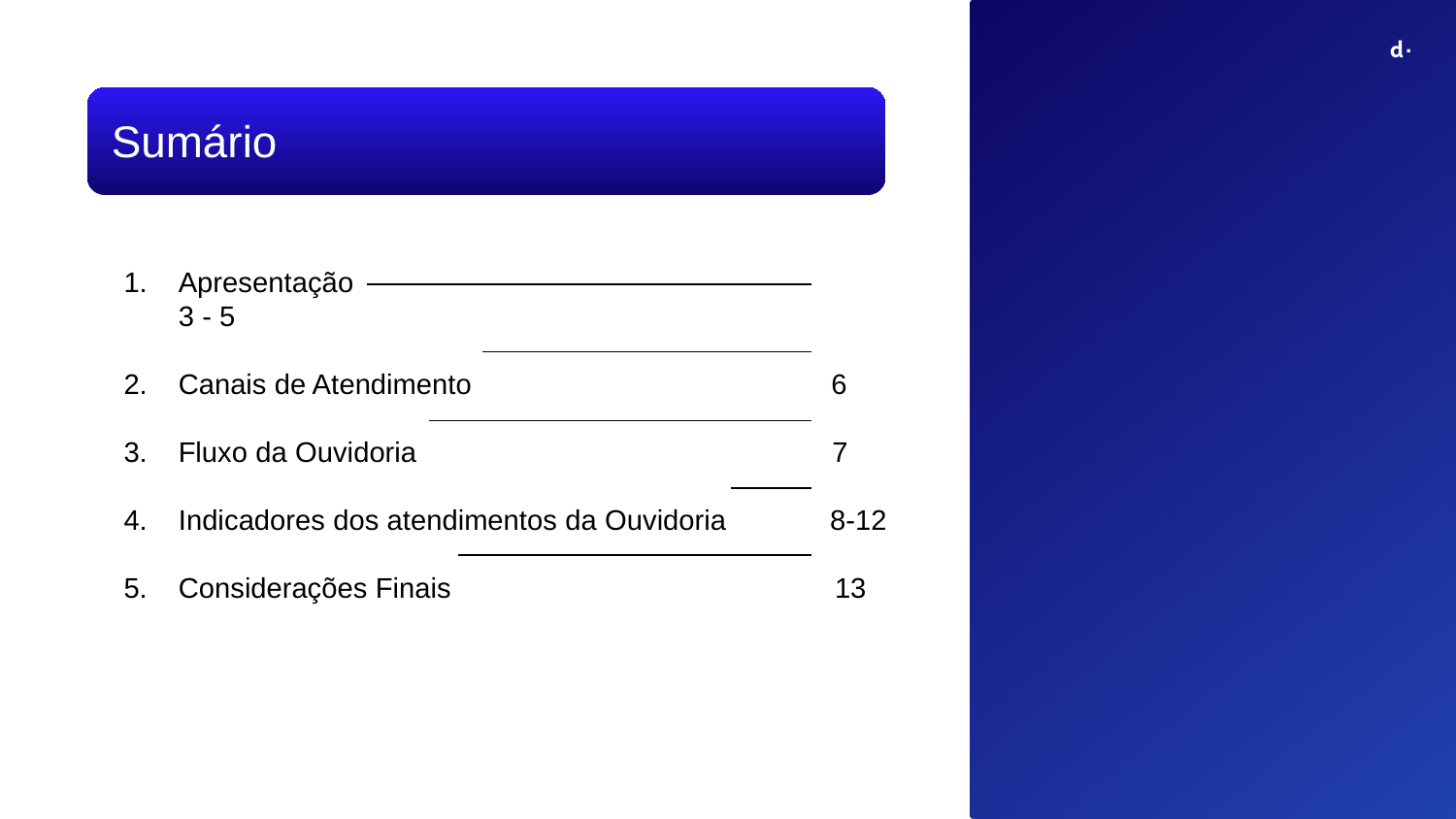

Sumário
Apresentação 	                                                         3 - 5

Canais de Atendimento                                             6

Fluxo da Ouvidoria                                                    7

Indicadores dos atendimentos da Ouvidoria             8-12

Considerações Finais                                                13